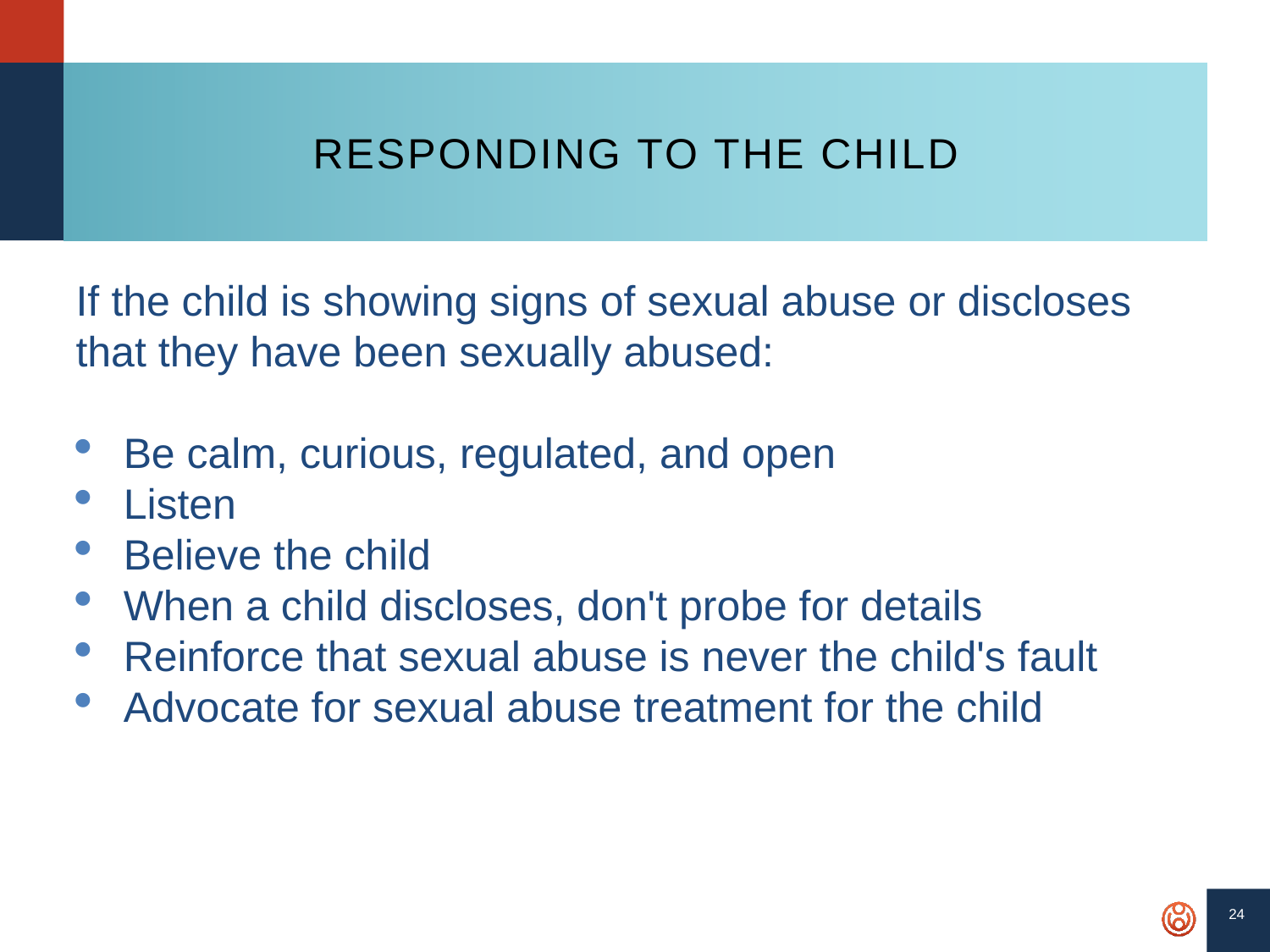

# Responding to the child
If the child is showing signs of sexual abuse or discloses that they have been sexually abused:

Be calm, curious, regulated, and open
Listen
Believe the child
When a child discloses, don't probe for details
Reinforce that sexual abuse is never the child's fault
Advocate for sexual abuse treatment for the child
24